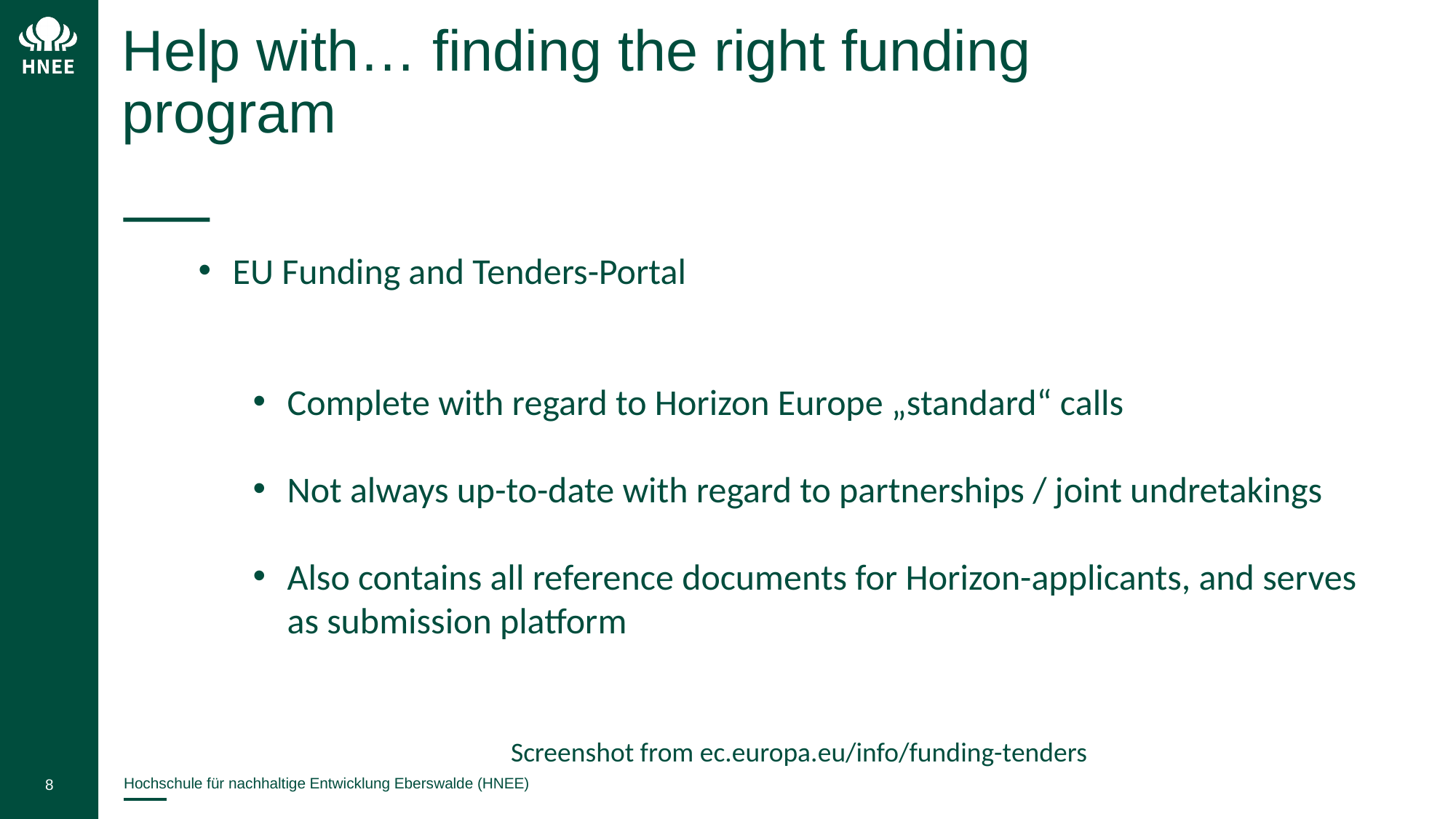

# Help with… finding the right funding program
EU Funding and Tenders-Portal

Complete with regard to Horizon Europe „standard“ calls

Not always up-to-date with regard to partnerships / joint undretakings

Also contains all reference documents for Horizon-applicants, and serves as submission platform
Screenshot from ec.europa.eu/info/funding-tenders